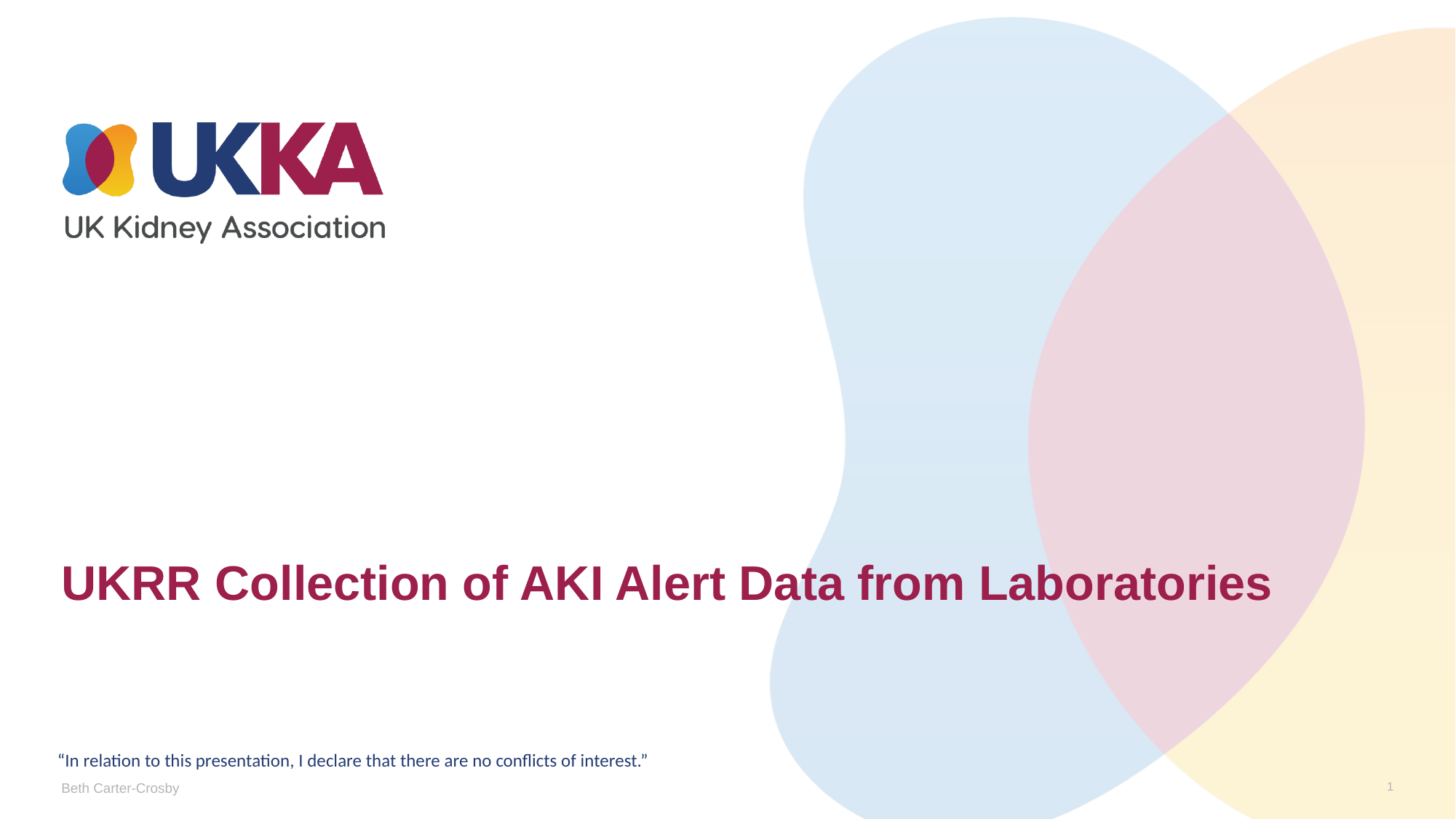

UKRR Collection of AKI Alert Data from Laboratories

“In relation to this presentation, I declare that there are no conflicts of interest.”
Beth Carter-Crosby
1